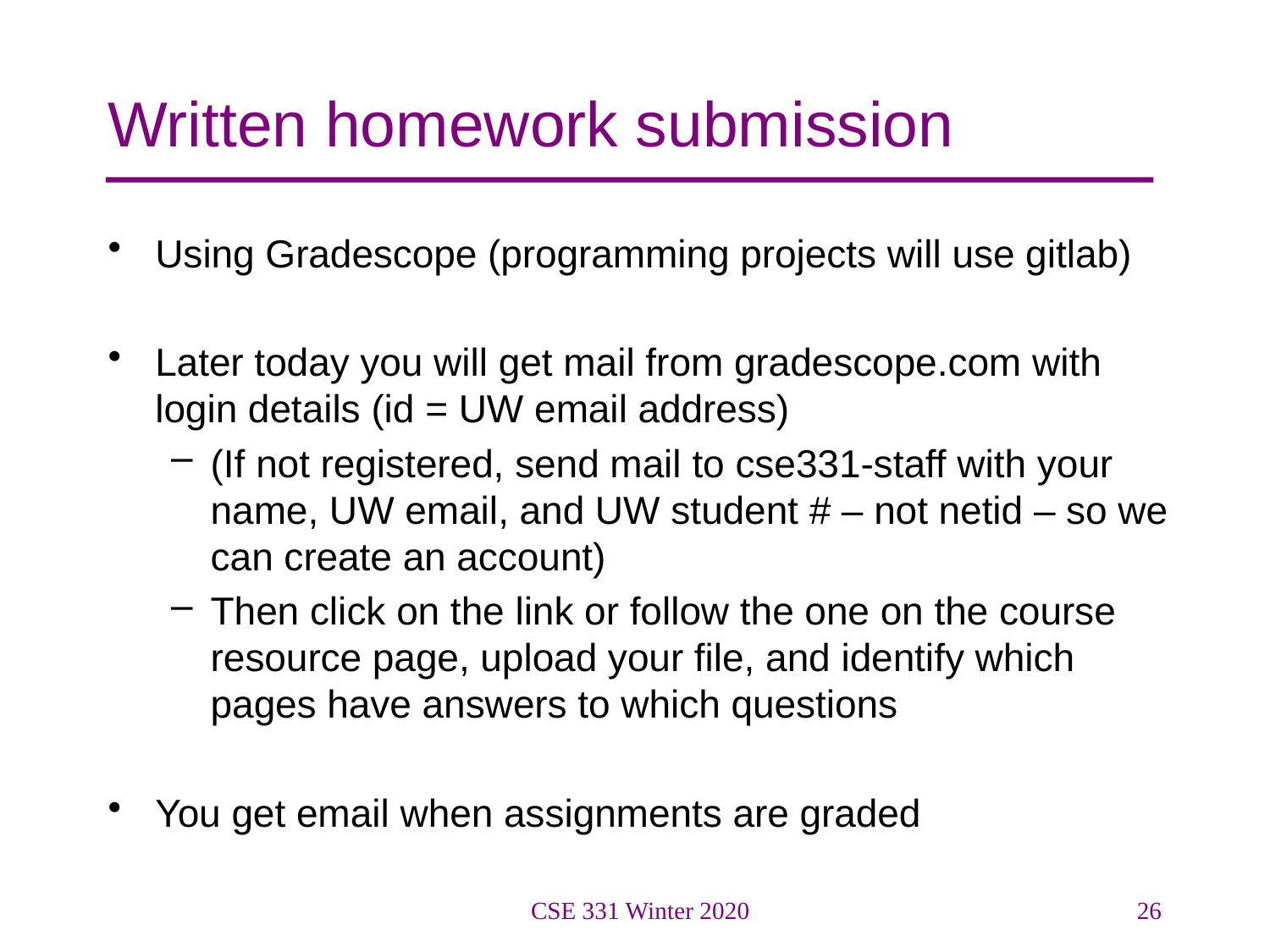

# Written homework submission
Using Gradescope (programming projects will use gitlab)

Later today you will get mail from gradescope.com with login details (id = UW email address)
(If not registered, send mail to cse331-staff with your name, UW email, and UW student # – not netid – so we can create an account)
Then click on the link or follow the one on the course resource page, upload your file, and identify which pages have answers to which questions

You get email when assignments are graded
CSE 331 Winter 2020
26